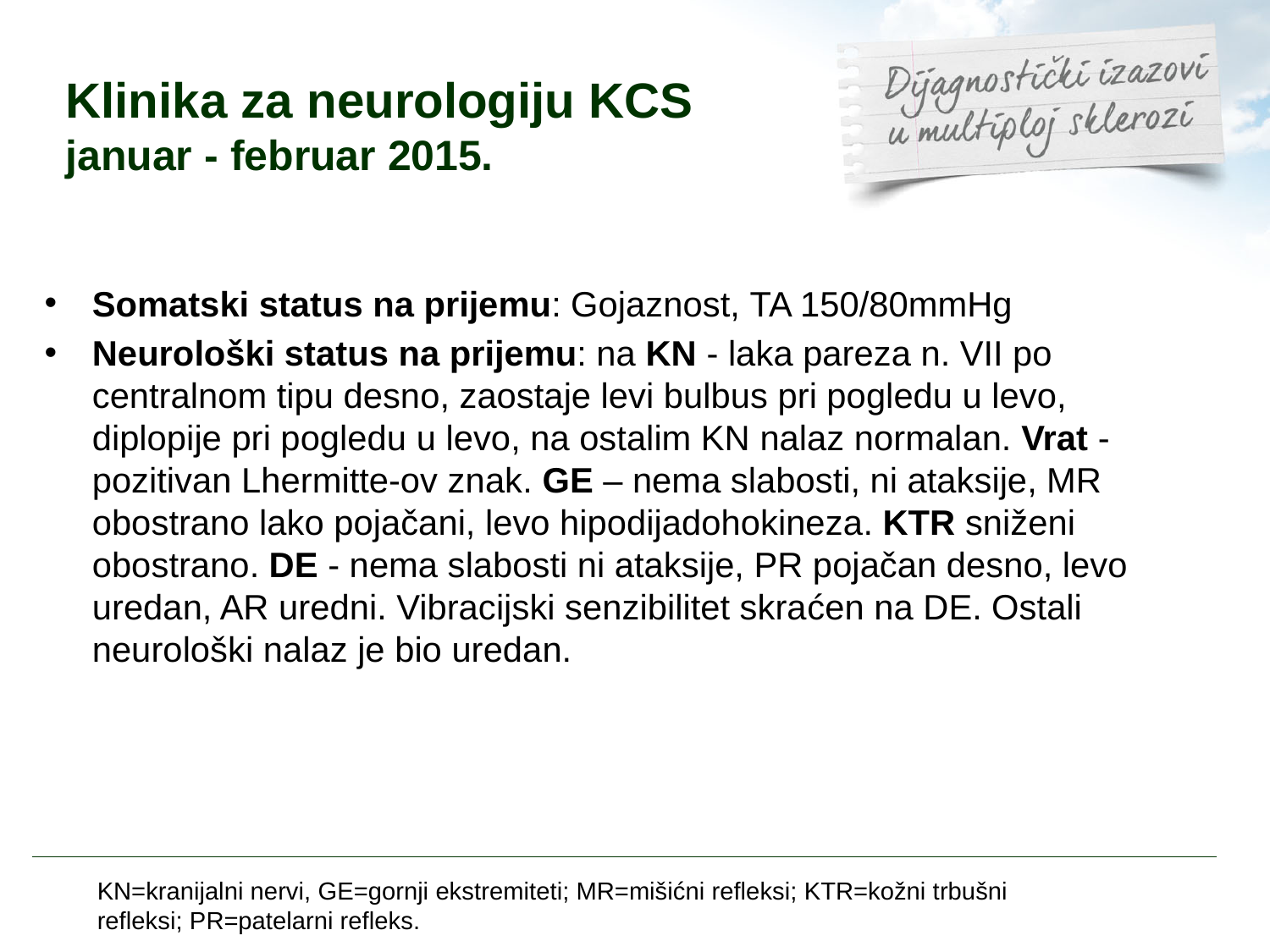

# Klinika za neurologiju KCS januar - februar 2015.
Somatski status na prijemu: Gojaznost, TA 150/80mmHg
Neurološki status na prijemu: na KN - laka pareza n. VII po centralnom tipu desno, zaostaje levi bulbus pri pogledu u levo, diplopije pri pogledu u levo, na ostalim KN nalaz normalan. Vrat - pozitivan Lhermitte-ov znak. GE – nema slabosti, ni ataksije, MR obostrano lako pojačani, levo hipodijadohokineza. KTR sniženi obostrano. DE - nema slabosti ni ataksije, PR pojačan desno, levo uredan, AR uredni. Vibracijski senzibilitet skraćen na DE. Ostali neurološki nalaz je bio uredan.

KN=kranijalni nervi, GE=gornji ekstremiteti; MR=mišićni refleksi; KTR=kožni trbušni refleksi; PR=patelarni refleks.